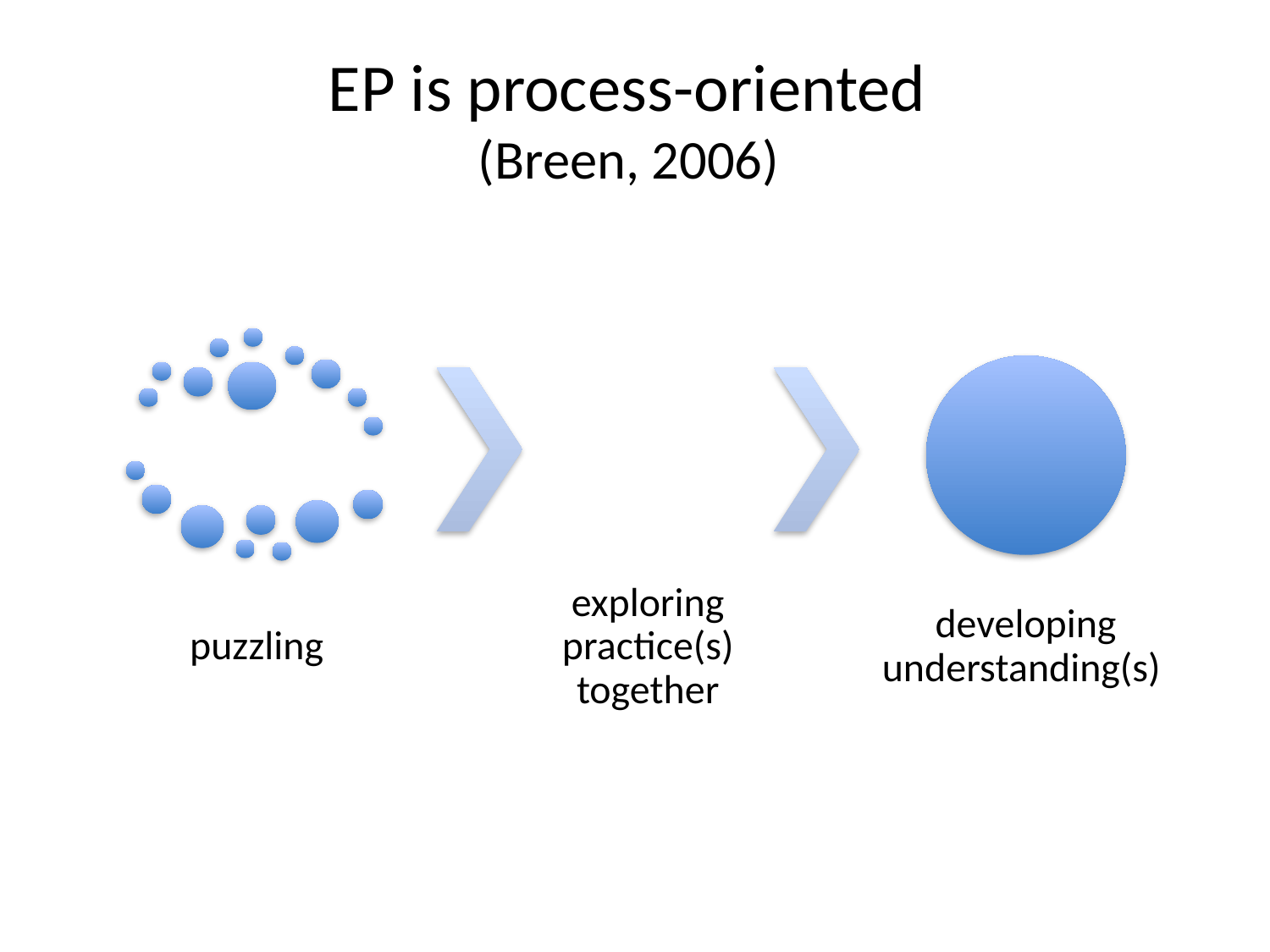

# EP is process-oriented (Breen, 2006)

puzzling

exploring practice(s) together

developing understanding(s)